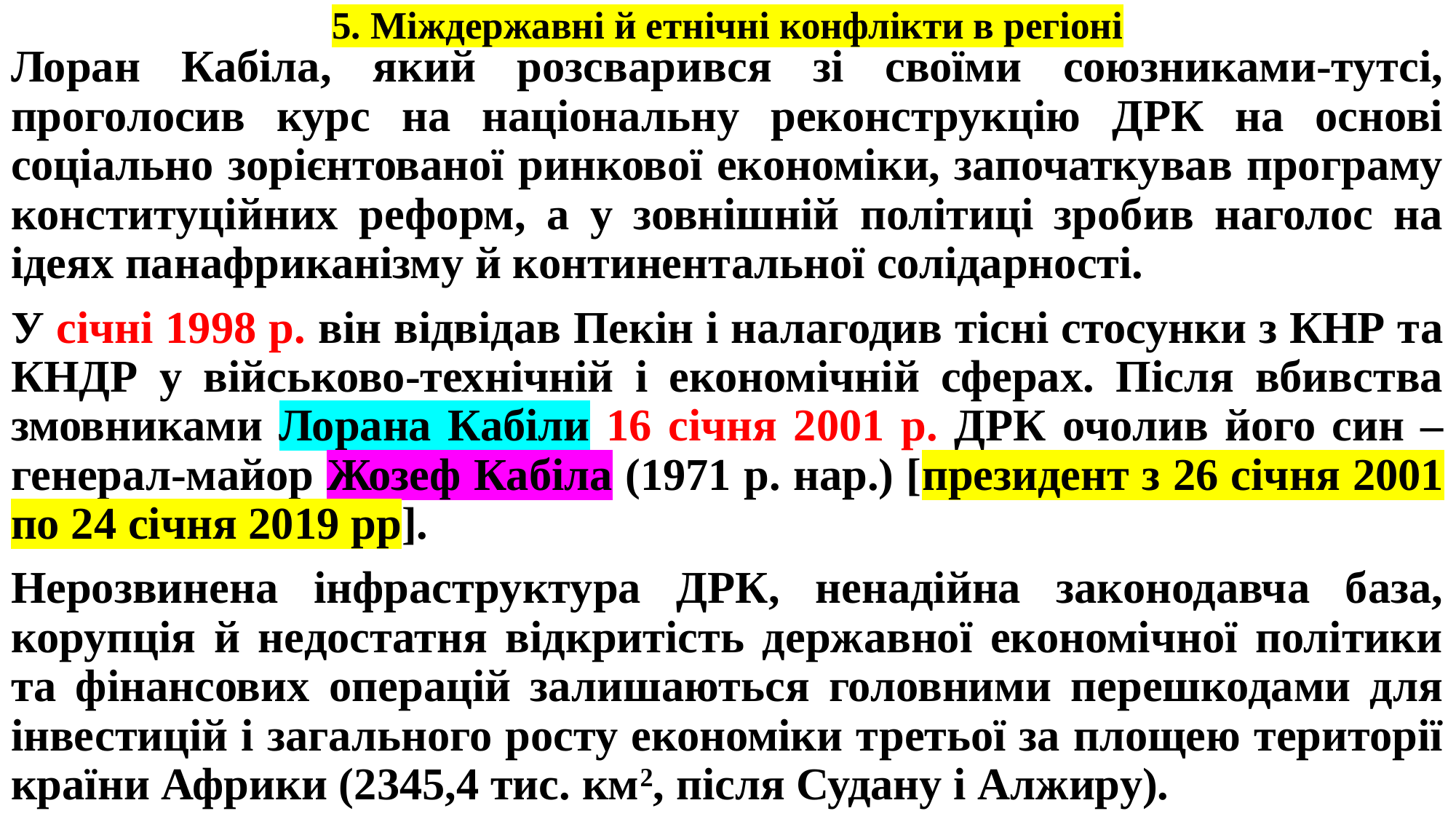

# 5. Міждержавні й етнічні конфлікти в регіоні
Лоран Кабіла, який розсварився зі своїми союзниками-тутсі, проголосив курс на національну реконструкцію ДРК на основі соціально зорієнтованої ринкової економіки, започаткував програму конституційних реформ, а у зовнішній політиці зробив наголос на ідеях панафриканізму й континентальної солідарності.
У січні 1998 р. він відвідав Пекін і налагодив тісні стосунки з КНР та КНДР у військово-технічній і економічній сферах. Після вбивства змовниками Лорана Кабіли 16 січня 2001 р. ДРК очолив його син – генерал-майор Жозеф Кабіла (1971 р. нар.) [президент з 26 січня 2001 по 24 січня 2019 рр].
Нерозвинена інфраструктура ДРК, ненадійна законодавча база, корупція й недостатня відкритість державної економічної політики та фінансових операцій залишаються головними перешкодами для інвестицій і загального росту економіки третьої за площею території країни Африки (2345,4 тис. км2, після Судану і Алжиру).